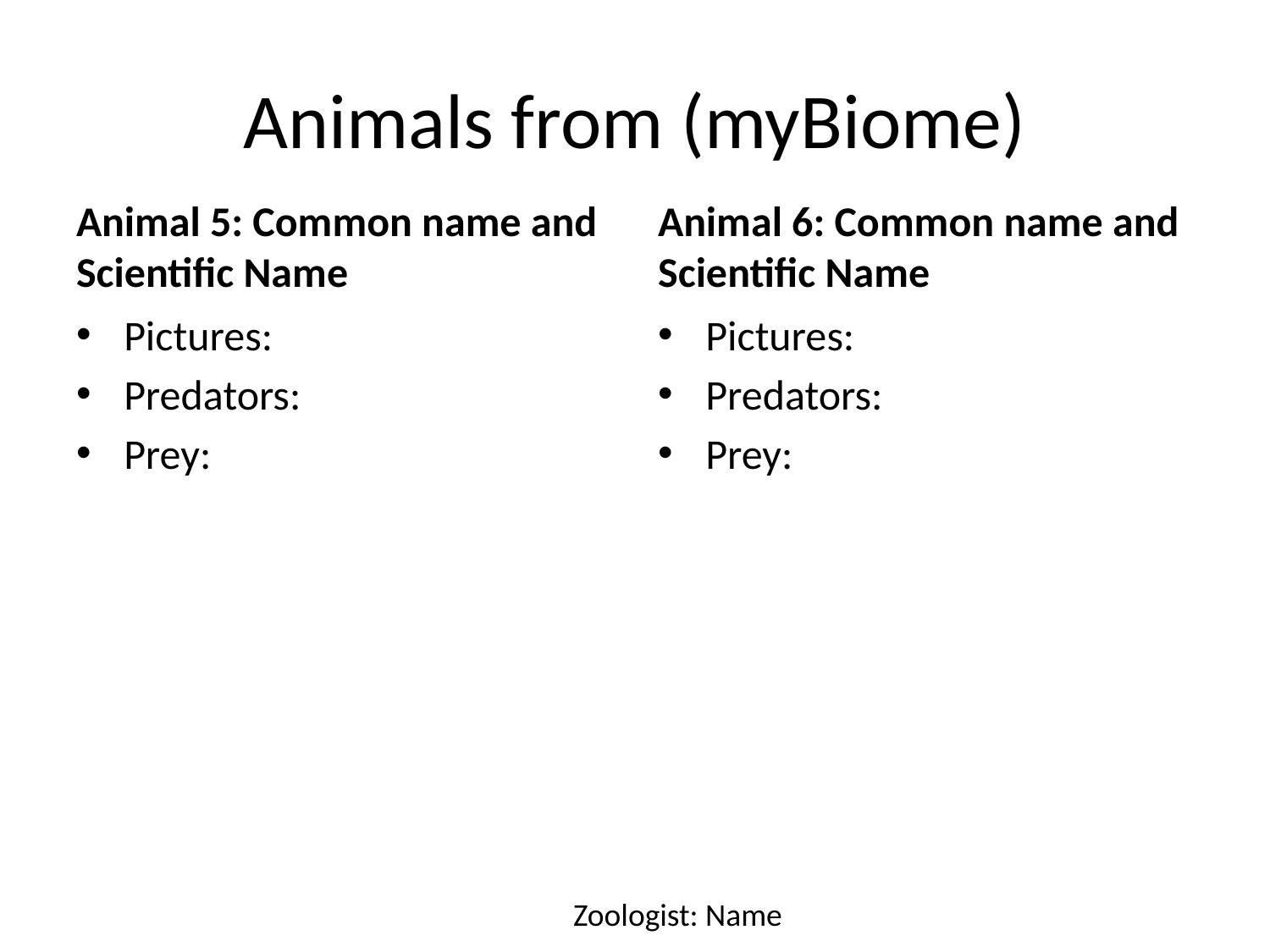

# Animals from (myBiome)
Animal 5: Common name and Scientific Name
Animal 6: Common name and Scientific Name
Pictures:
Predators:
Prey:
Pictures:
Predators:
Prey:
Zoologist: Name